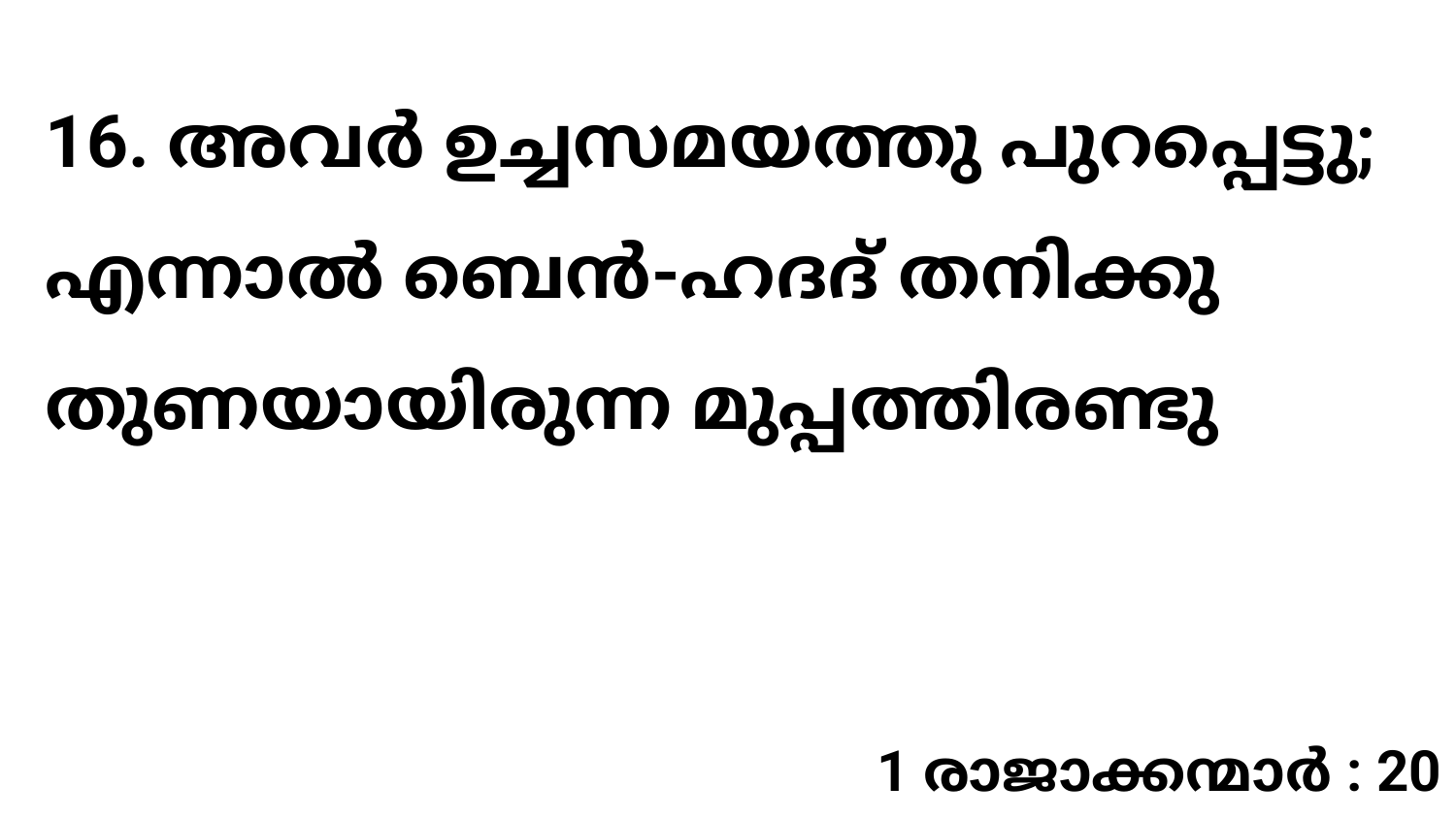

16. അവർ ഉച്ചസമയത്തു പുറപ്പെട്ടു; എന്നാൽ ബെൻ-ഹദദ് തനിക്കു തുണയായിരുന്ന മുപ്പത്തിരണ്ടു
1 രാജാക്കന്മാർ : 20